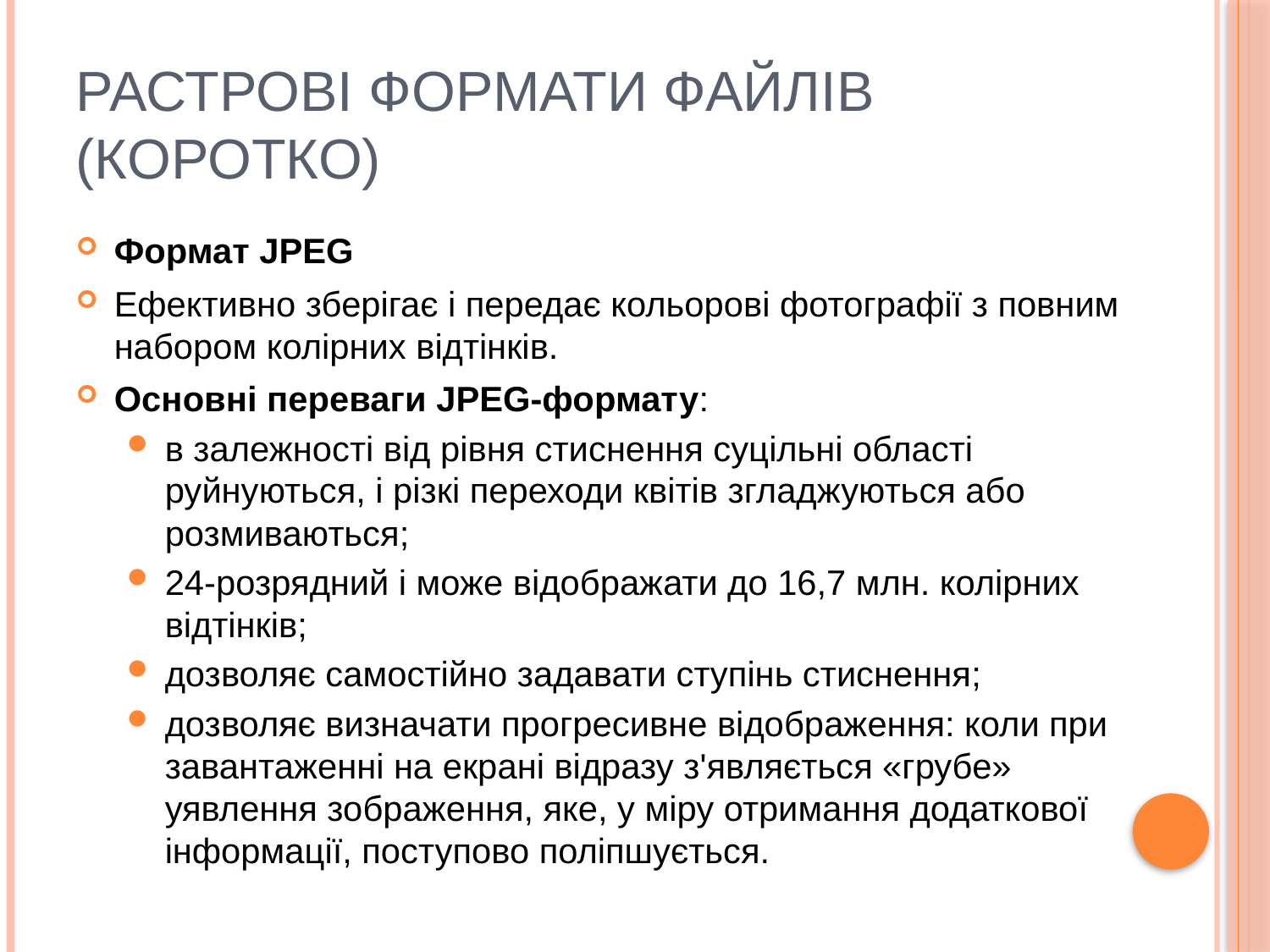

# Растрові формати файлів (коротко)
Формат JPEG
Ефективно зберігає і передає кольорові фотографії з повним набором колірних відтінків.
Основні переваги JPEG-формату:
в залежності від рівня стиснення суцільні області руйнуються, і різкі переходи квітів згладжуються або розмиваються;
24-розрядний і може відображати до 16,7 млн. колірних відтінків;
дозволяє самостійно задавати ступінь стиснення;
дозволяє визначати прогресивне відображення: коли при завантаженні на екрані відразу з'являється «грубе» уявлення зображення, яке, у міру отримання додаткової інформації, поступово поліпшується.